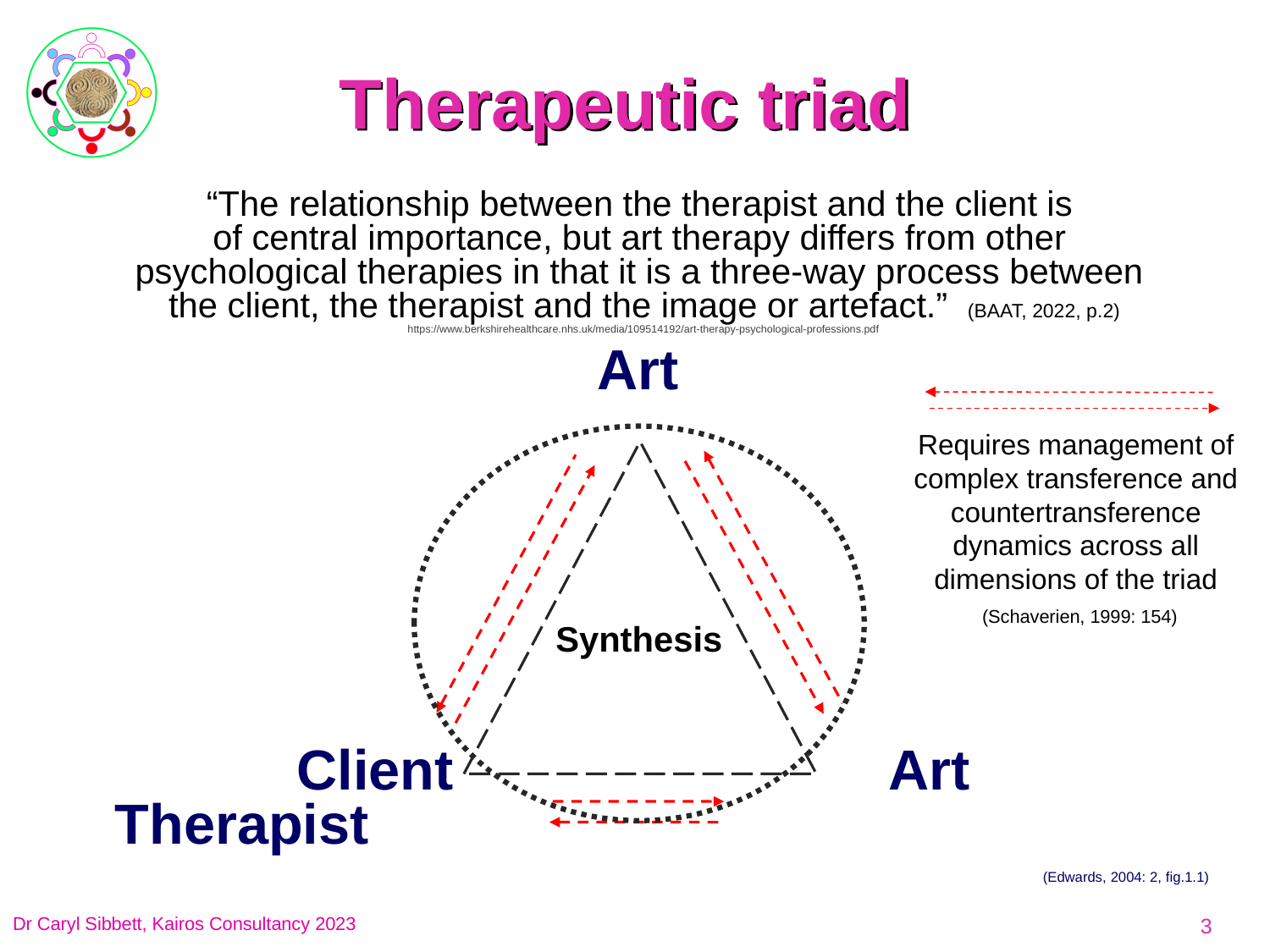

# Therapeutic triad
“The relationship between the therapist and the client is
of central importance, but art therapy differs from other
psychological therapies in that it is a three-way process between
the client, the therapist and the image or artefact.”  (BAAT, 2022, p.2) https://www.berkshirehealthcare.nhs.uk/media/109514192/art-therapy-psychological-professions.pdf
Art

		    Client                            Art Therapist
(Edwards, 2004: 2, fig.1.1)

Requires management of complex transference and countertransference dynamics across all dimensions of the triad
 (Schaverien, 1999: 154)

Synthesis

Dr Caryl Sibbett, Kairos Consultancy 2023
3